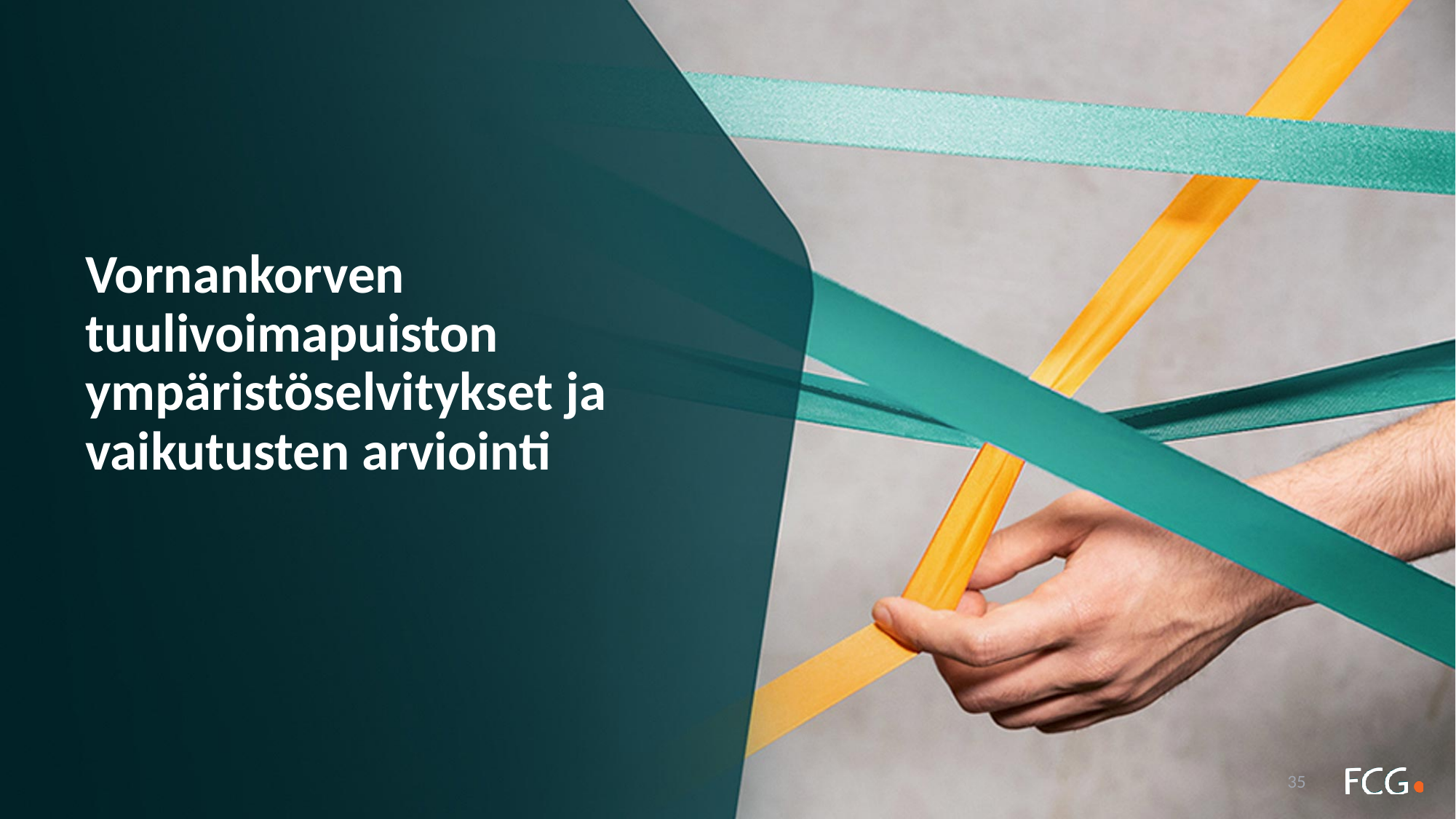

# Vornankorven tuulivoimapuiston ympäristöselvitykset ja vaikutusten arviointi
35